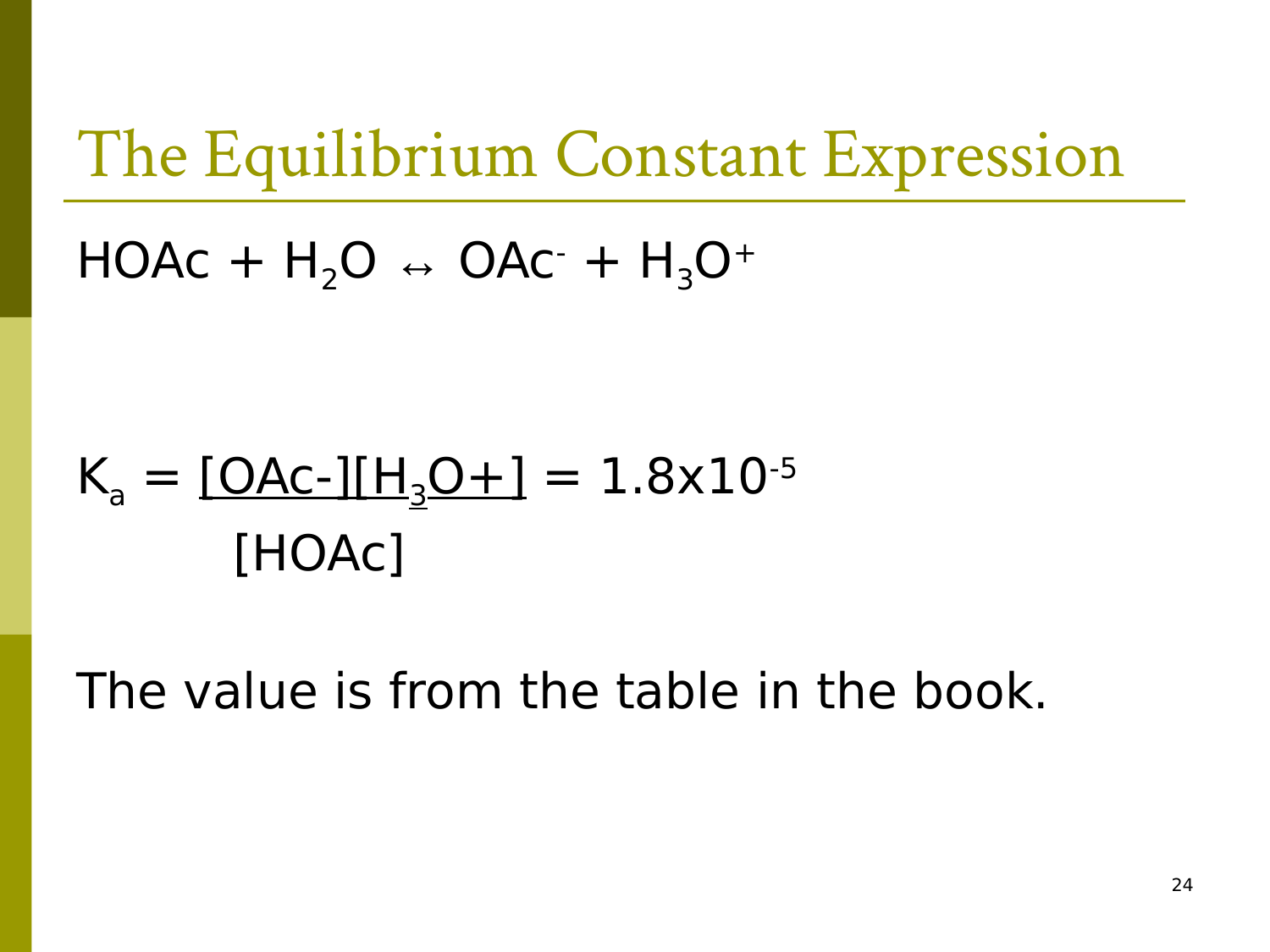

# The Equilibrium Constant Expression
HOAc + H2O ↔ OAc- + H3O+

Ka = [OAc-][H3O+] = 1.8x10-5
          [HOAc]

The value is from the table in the book.

24